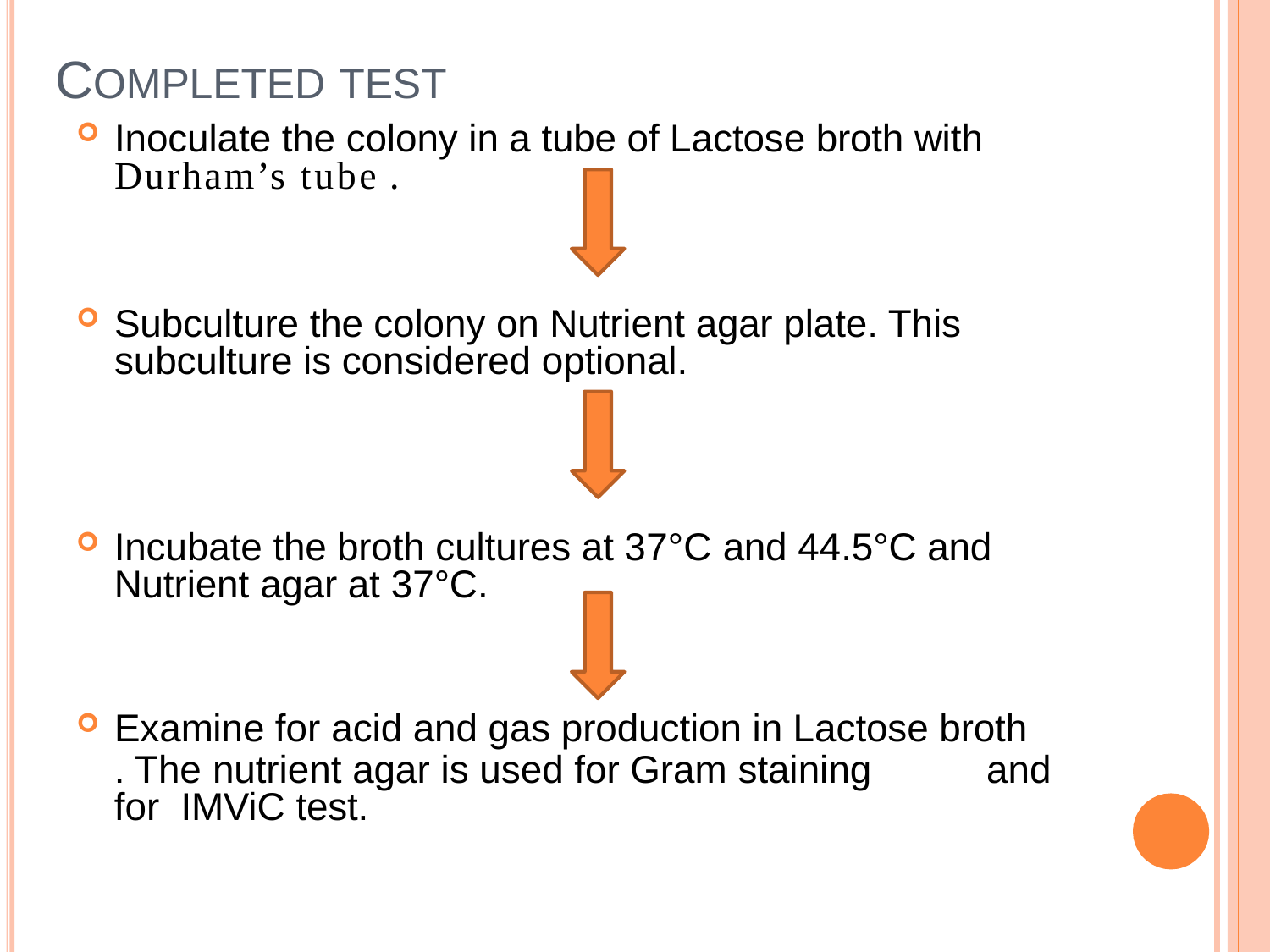

# COMPLETED TEST
Inoculate the colony in a tube of Lactose broth with  Durham’s tube .

Subculture the colony on Nutrient agar plate. This  subculture is considered optional.

Incubate the broth cultures at 37°C and 44.5°C and  Nutrient agar at 37°C.

Examine for acid and gas production in Lactose broth
. The nutrient agar is used for Gram staining	and	for  IMViC test.